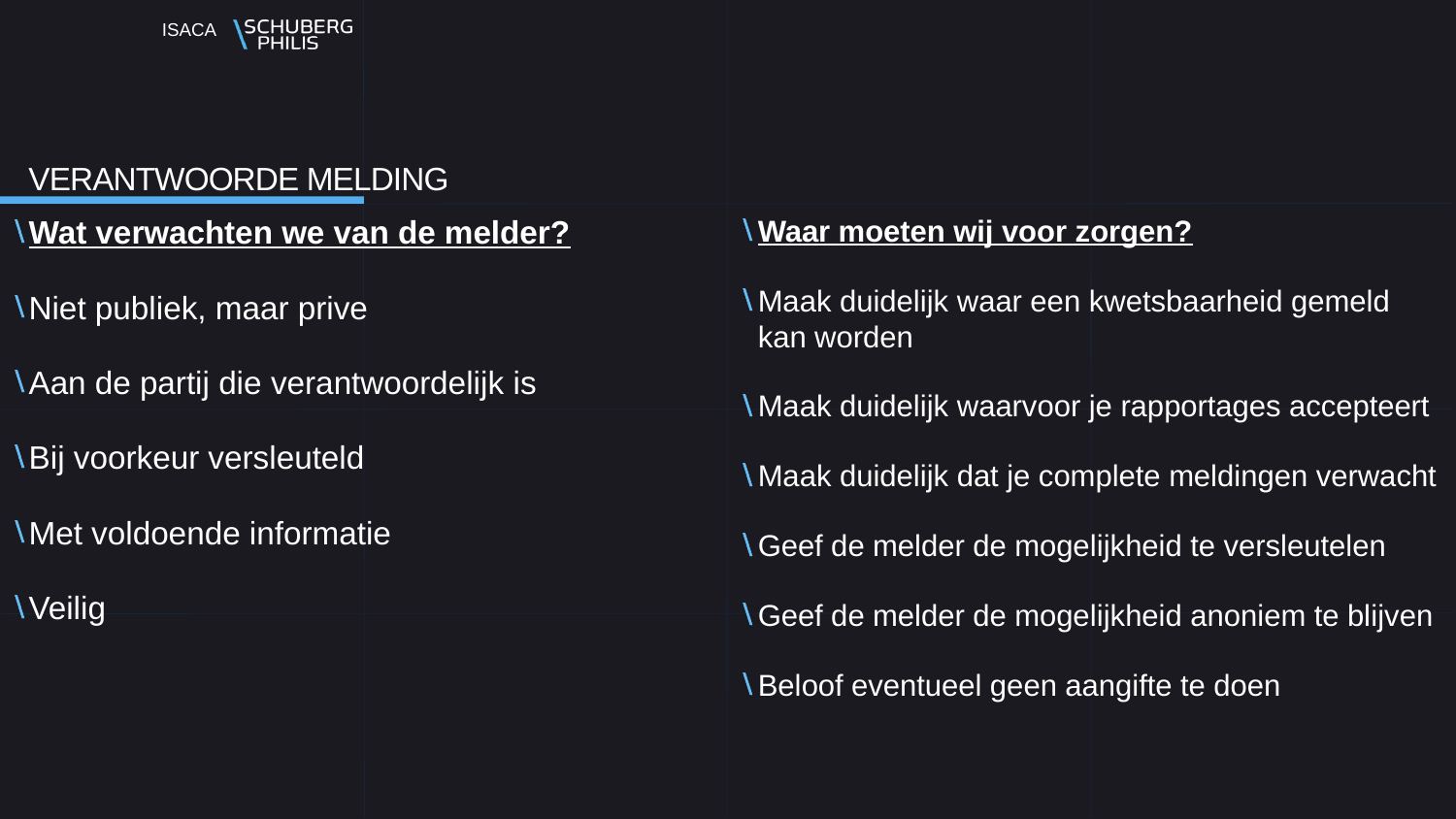

# Verantwoorde melding
Wat verwachten we van de melder?
Niet publiek, maar prive
Aan de partij die verantwoordelijk is
Bij voorkeur versleuteld
Met voldoende informatie
Veilig
Waar moeten wij voor zorgen?
Maak duidelijk waar een kwetsbaarheid gemeld kan worden
Maak duidelijk waarvoor je rapportages accepteert
Maak duidelijk dat je complete meldingen verwacht
Geef de melder de mogelijkheid te versleutelen
Geef de melder de mogelijkheid anoniem te blijven
Beloof eventueel geen aangifte te doen